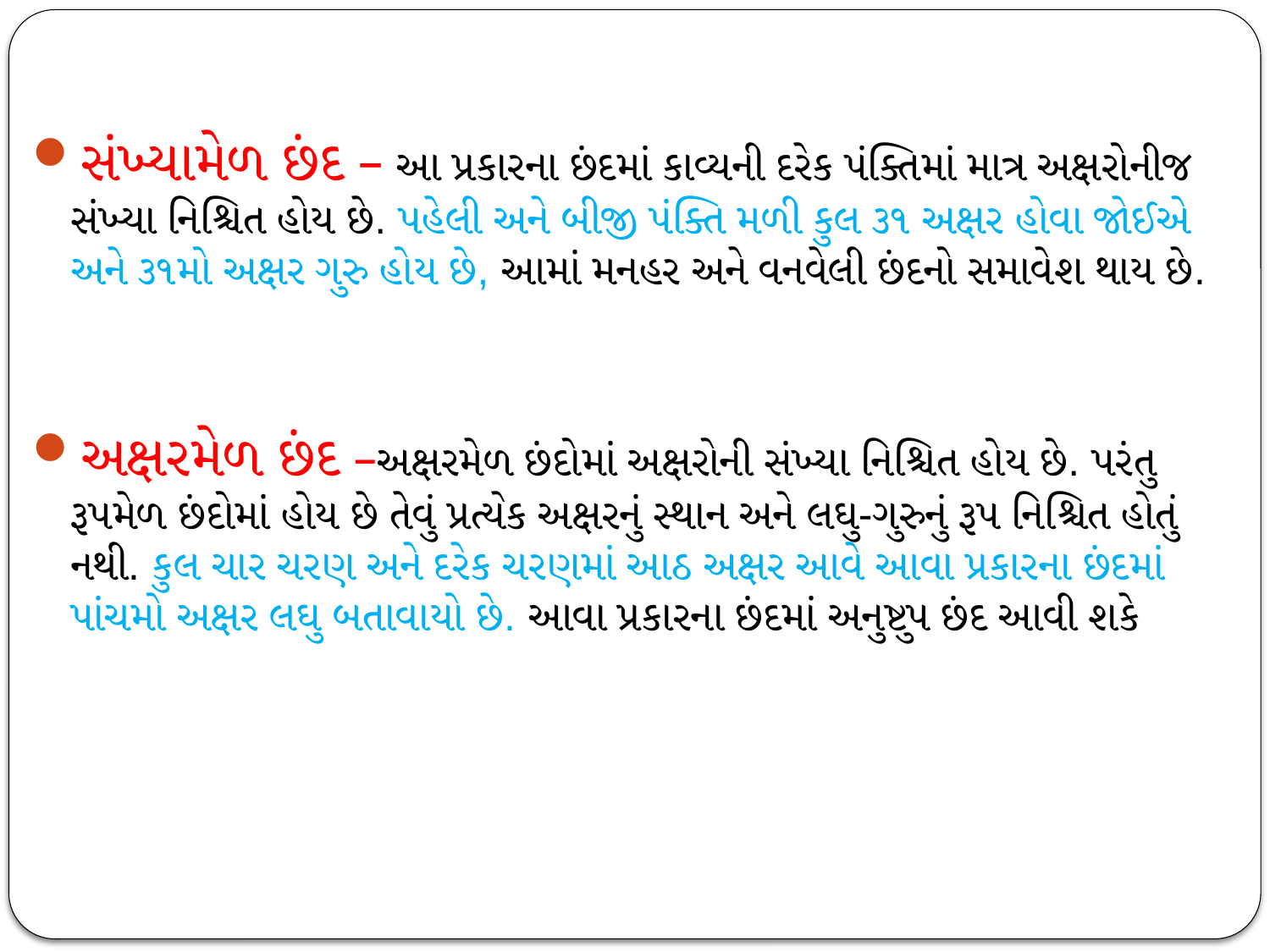

સંખ્યામેળ છંદ – આ પ્રકારના છંદમાં કાવ્યની દરેક પંક્તિમાં માત્ર અક્ષરોનીજ સંખ્યા નિશ્ચિત હોય છે. પહેલી અને બીજી પંક્તિ મળી કુલ ૩૧ અક્ષર હોવા જોઈએ અને ૩૧મો અક્ષર ગુરુ હોય છે, આમાં મનહર અને વનવેલી છંદનો સમાવેશ થાય છે.

અક્ષરમેળ છંદ –અક્ષરમેળ છંદોમાં અક્ષરોની સંખ્યા નિશ્ચિત હોય છે. પરંતુ રૂપમેળ છંદોમાં હોય છે તેવું પ્રત્યેક અક્ષરનું સ્થાન અને લઘુ-ગુરુનું રૂપ નિશ્ચિત હોતું નથી. કુલ ચાર ચરણ અને દરેક ચરણમાં આઠ અક્ષર આવે આવા પ્રકારના છંદમાં પાંચમો અક્ષર લઘુ બતાવાયો છે. આવા પ્રકારના છંદમાં અનુષ્ટુપ છંદ આવી શકે